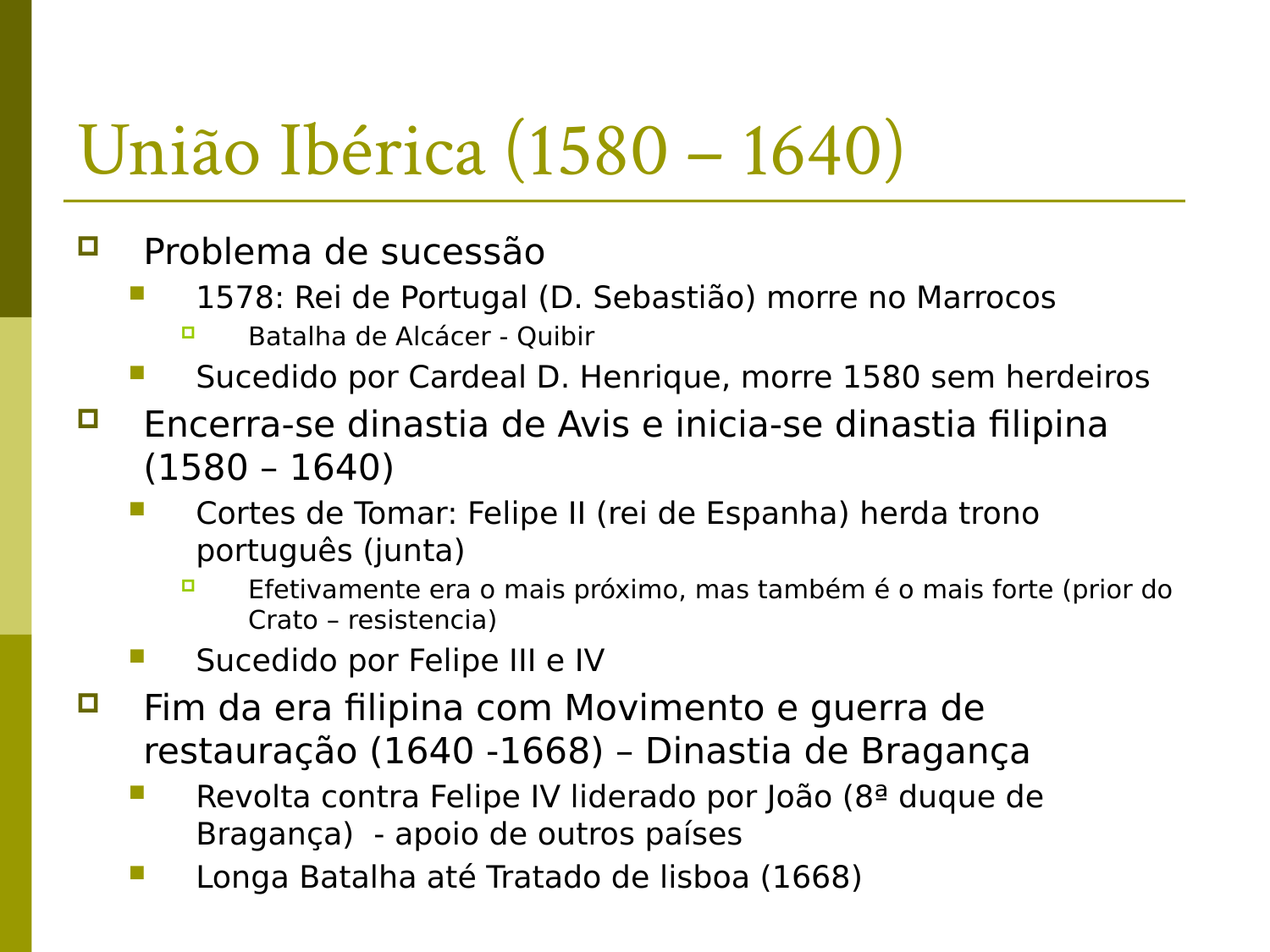

# União Ibérica (1580 – 1640)
Problema de sucessão
1578: Rei de Portugal (D. Sebastião) morre no Marrocos
Batalha de Alcácer - Quibir
Sucedido por Cardeal D. Henrique, morre 1580 sem herdeiros
Encerra-se dinastia de Avis e inicia-se dinastia filipina (1580 – 1640)
Cortes de Tomar: Felipe II (rei de Espanha) herda trono português (junta)
Efetivamente era o mais próximo, mas também é o mais forte (prior do Crato – resistencia)
Sucedido por Felipe III e IV
Fim da era filipina com Movimento e guerra de restauração (1640 -1668) – Dinastia de Bragança
Revolta contra Felipe IV liderado por João (8ª duque de Bragança)  - apoio de outros países
Longa Batalha até Tratado de lisboa (1668)